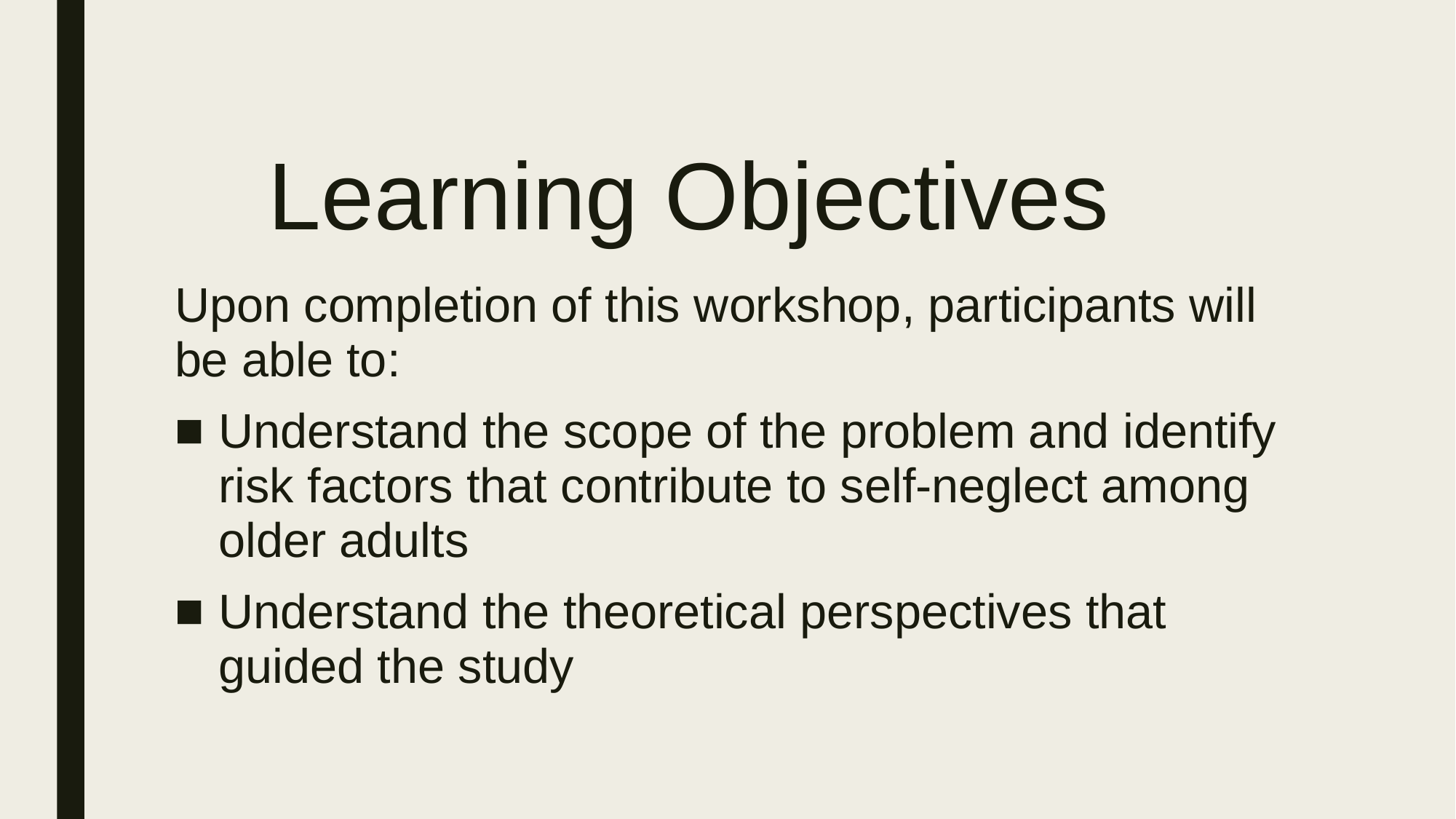

# Learning Objectives
Upon completion of this workshop, participants will be able to:
Understand the scope of the problem and identify risk factors that contribute to self-neglect among older adults
Understand the theoretical perspectives that guided the study